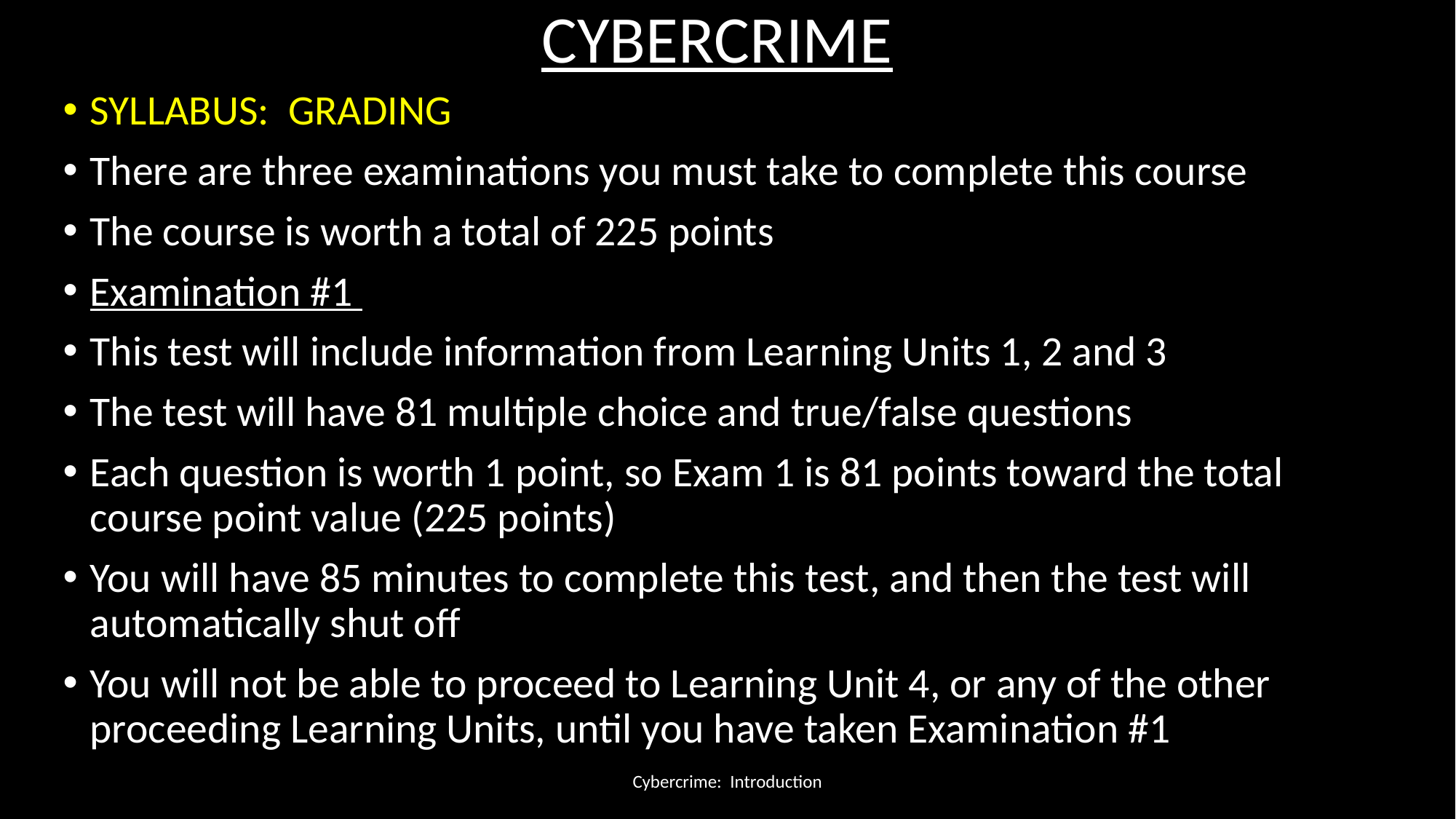

# CYBERCRIME
SYLLABUS:  GRADING
There are three examinations you must take to complete this course
The course is worth a total of 225 points
Examination #1
This test will include information from Learning Units 1, 2 and 3
The test will have 81 multiple choice and true/false questions
Each question is worth 1 point, so Exam 1 is 81 points toward the total course point value (225 points)
You will have 85 minutes to complete this test, and then the test will automatically shut off
You will not be able to proceed to Learning Unit 4, or any of the other proceeding Learning Units, until you have taken Examination #1
Cybercrime:  Introduction